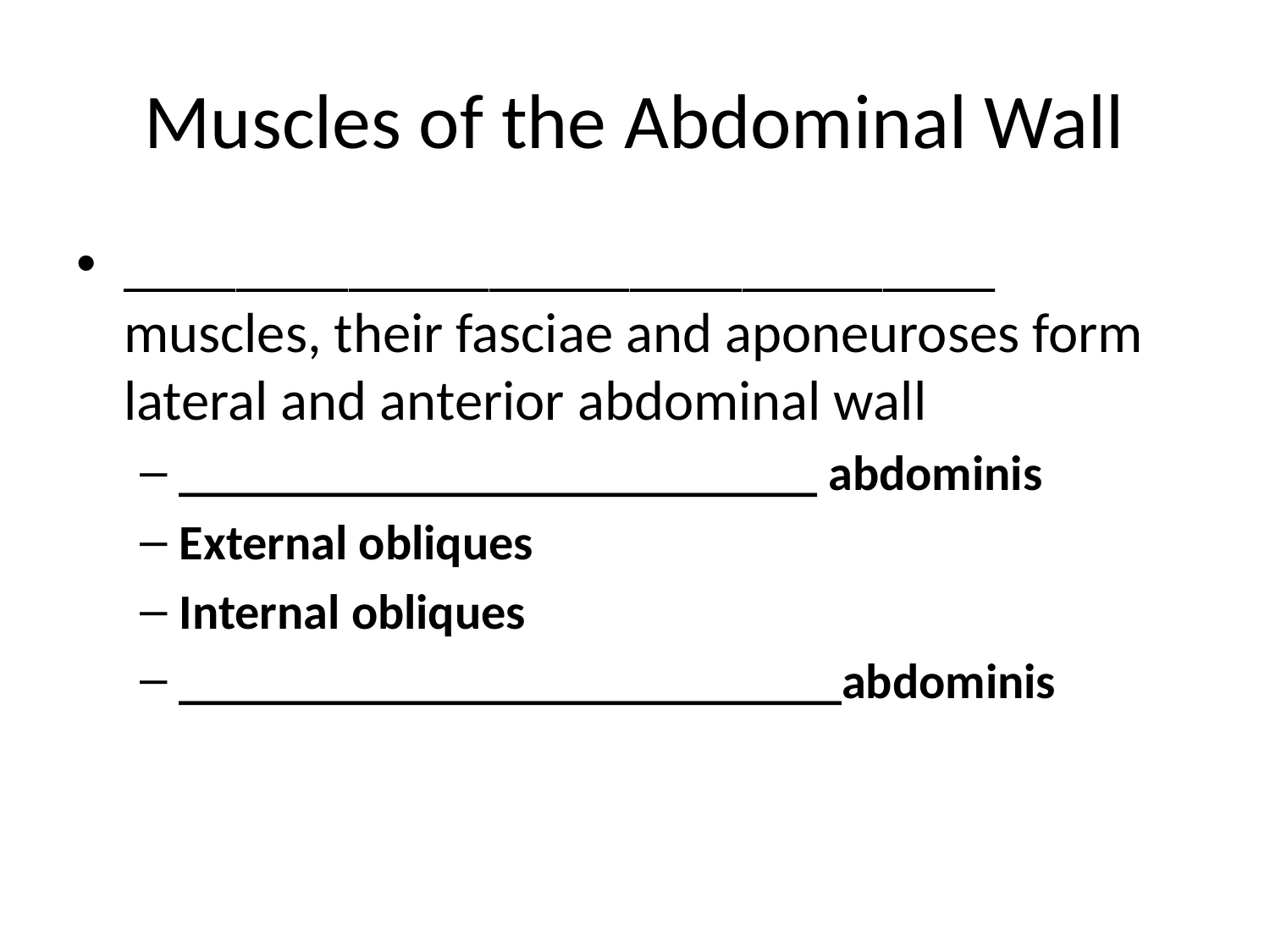

# Muscles of the Abdominal Wall
_______________________________ muscles, their fasciae and aponeuroses form lateral and anterior abdominal wall
__________________________ abdominis
External obliques
Internal obliques
___________________________abdominis